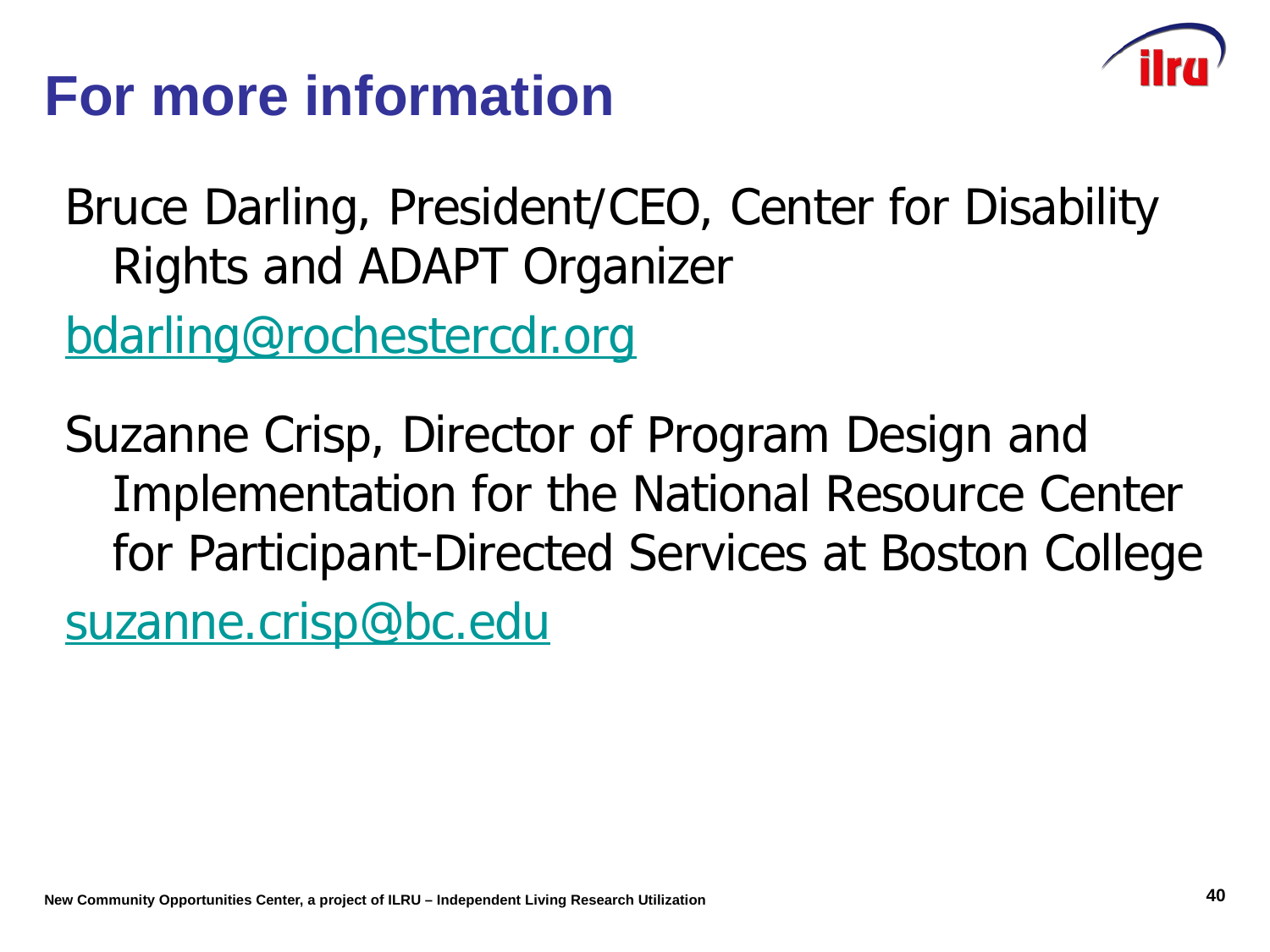

# For more information
Bruce Darling, President/CEO, Center for Disability Rights and ADAPT Organizer
bdarling@rochestercdr.org

Suzanne Crisp, Director of Program Design and Implementation for the National Resource Center for Participant-Directed Services at Boston College
suzanne.crisp@bc.edu

40